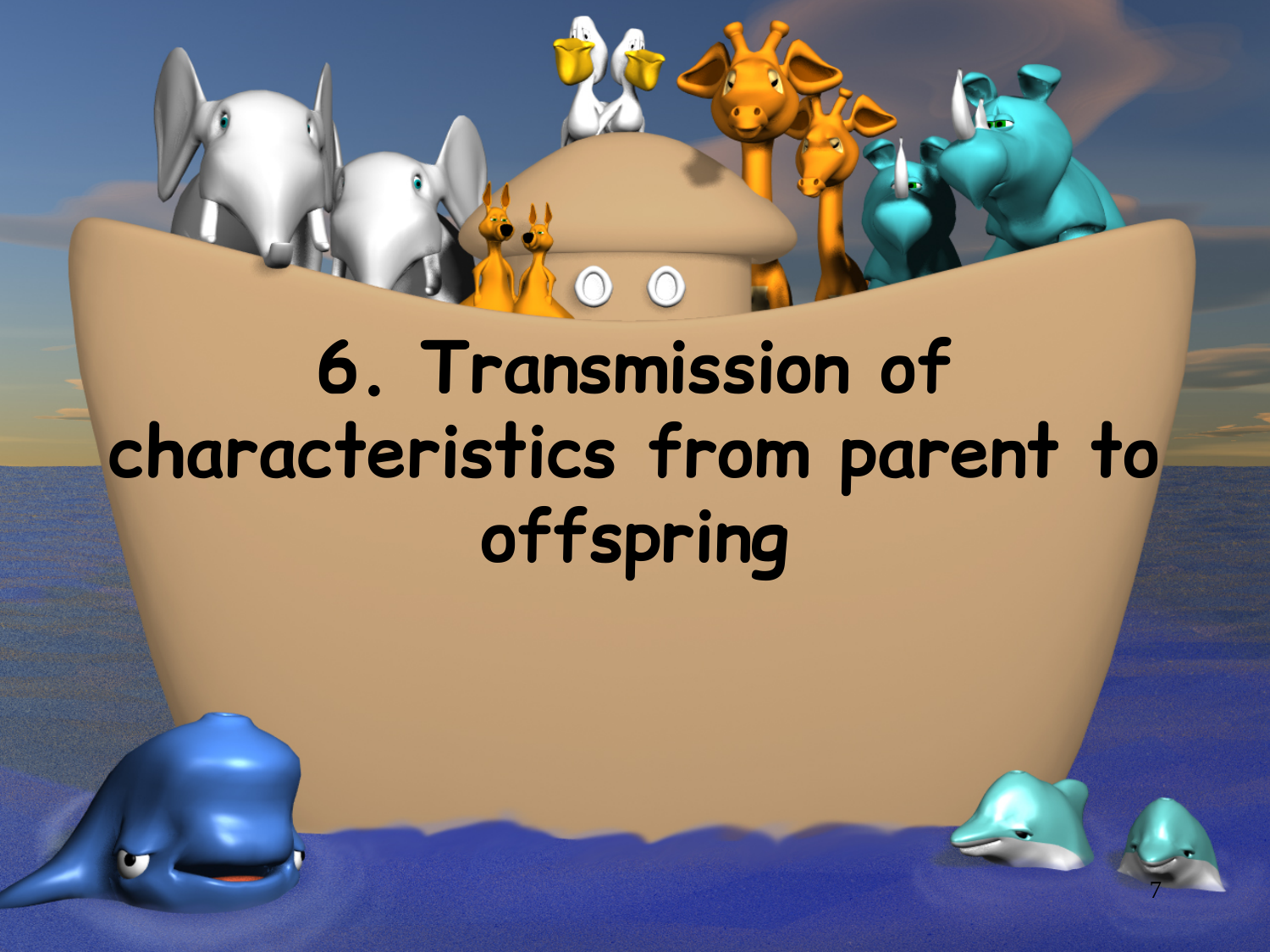

# 6. Transmission of characteristics from parent to offspring
7